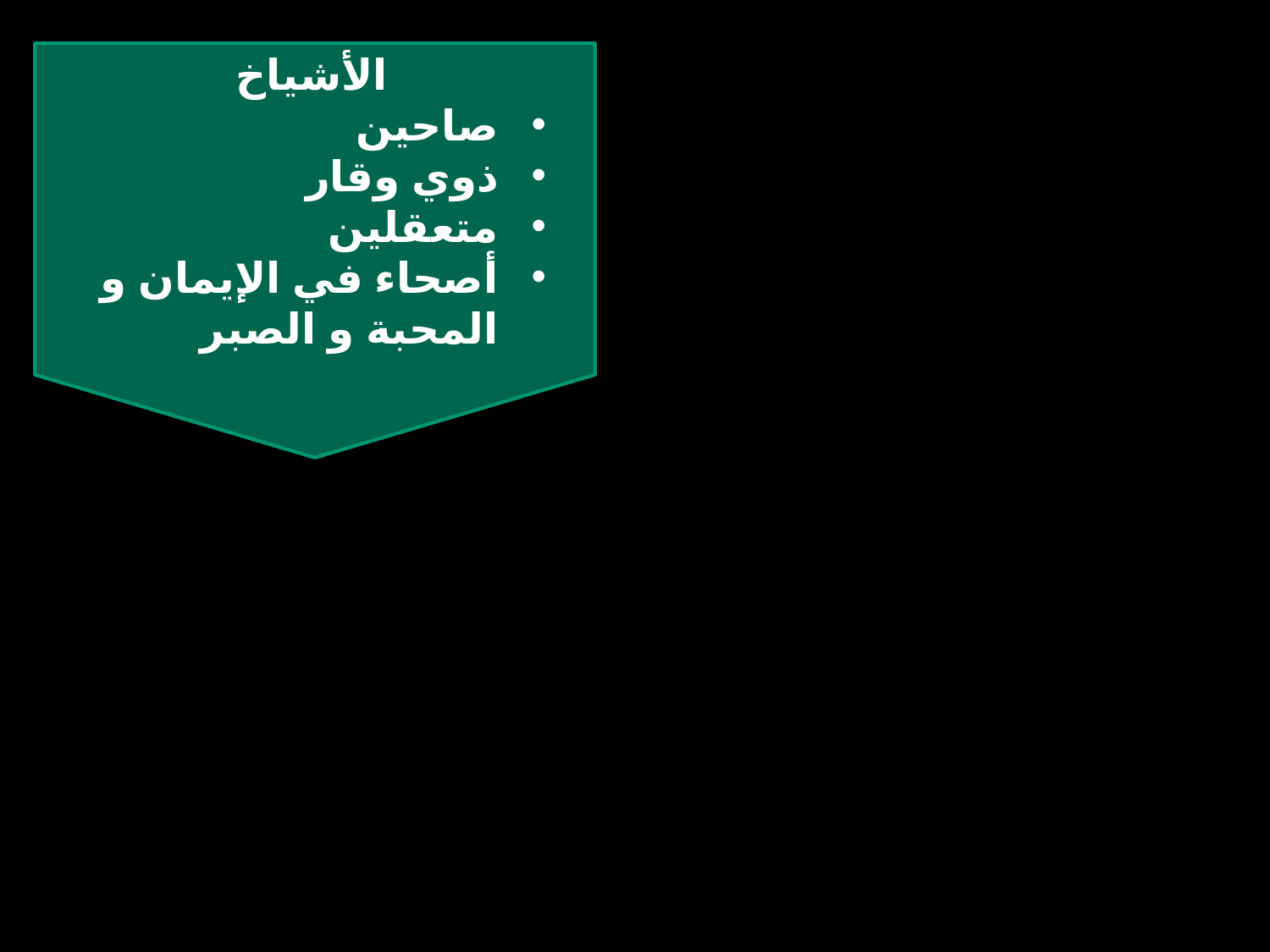

الأشياخ
صاحين
ذوي وقار
متعقلين
أصحاء في الإيمان و المحبة و الصبر